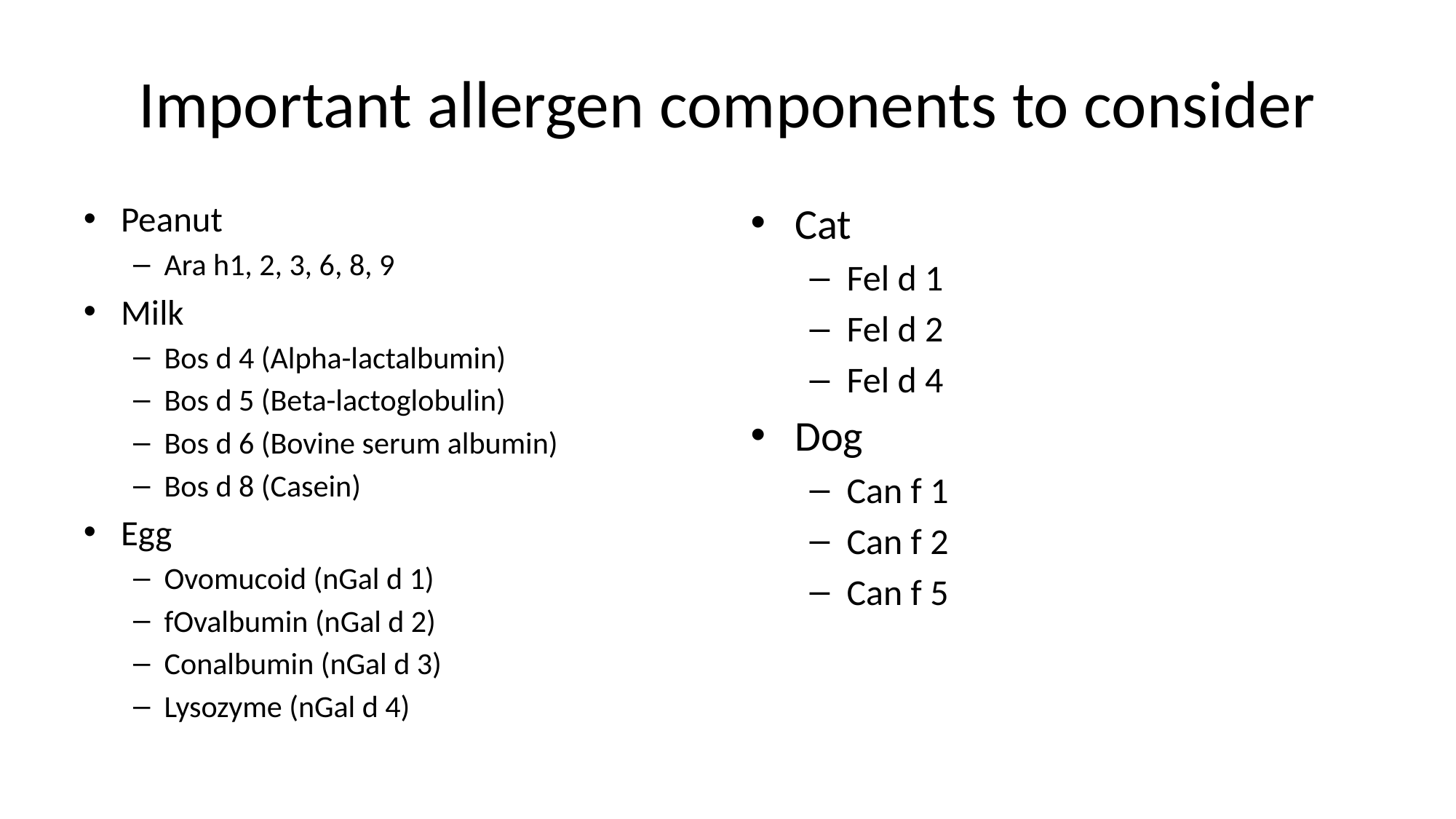

# Important allergen components to consider
Peanut
Ara h1, 2, 3, 6, 8, 9
Milk
Bos d 4 (Alpha-lactalbumin)
Bos d 5 (Beta-lactoglobulin)
Bos d 6 (Bovine serum albumin)
Bos d 8 (Casein)
Egg
Ovomucoid (nGal d 1)
fOvalbumin (nGal d 2)
Conalbumin (nGal d 3)
Lysozyme (nGal d 4)

Cat
Fel d 1
Fel d 2
Fel d 4
Dog
Can f 1
Can f 2
Can f 5